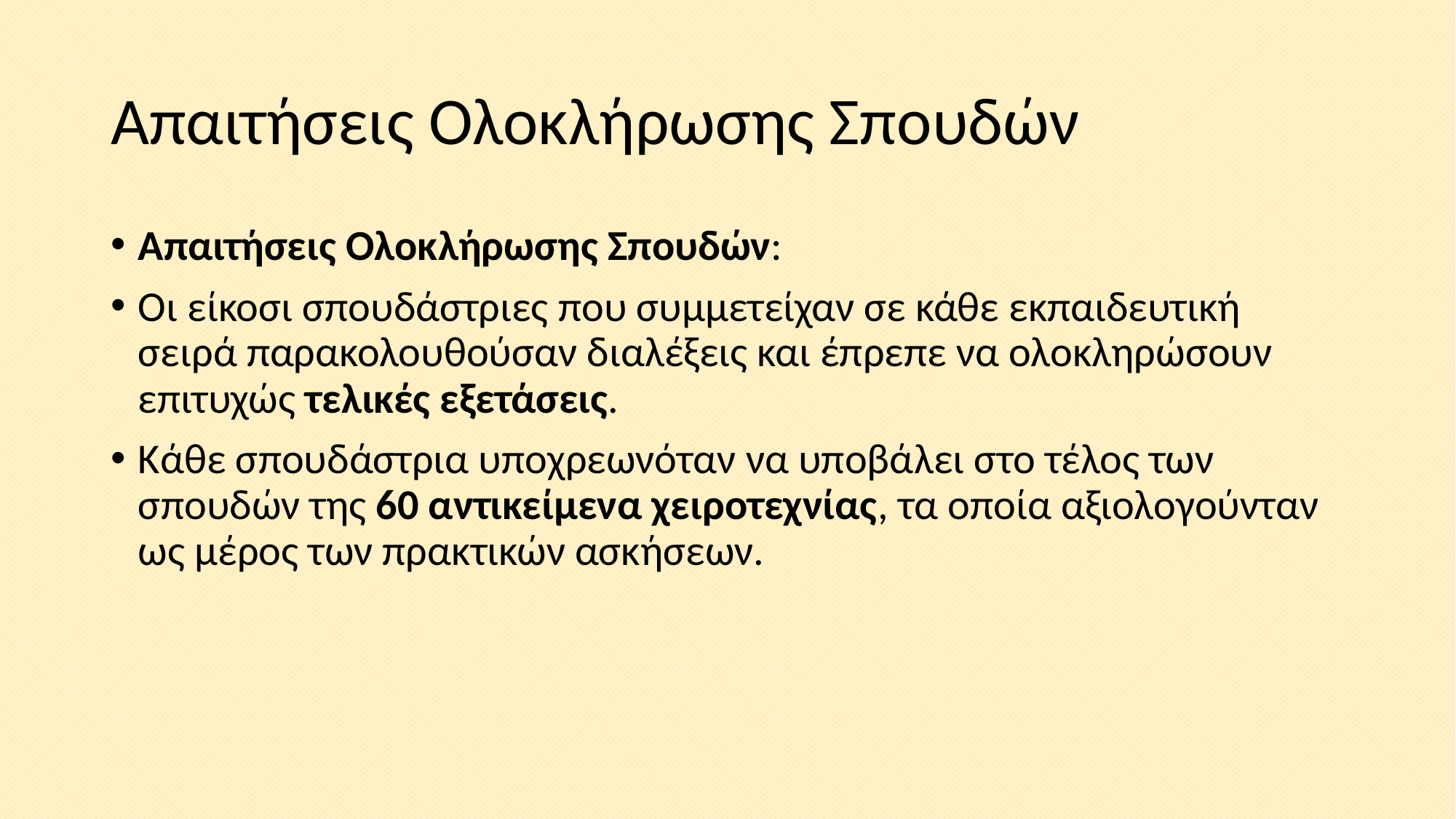

# Απαιτήσεις Ολοκλήρωσης Σπουδών
Απαιτήσεις Ολοκλήρωσης Σπουδών:
Οι είκοσι σπουδάστριες που συμμετείχαν σε κάθε εκπαιδευτική σειρά παρακολουθούσαν διαλέξεις και έπρεπε να ολοκληρώσουν επιτυχώς τελικές εξετάσεις.
Κάθε σπουδάστρια υποχρεωνόταν να υποβάλει στο τέλος των σπουδών της 60 αντικείμενα χειροτεχνίας, τα οποία αξιολογούνταν ως μέρος των πρακτικών ασκήσεων.